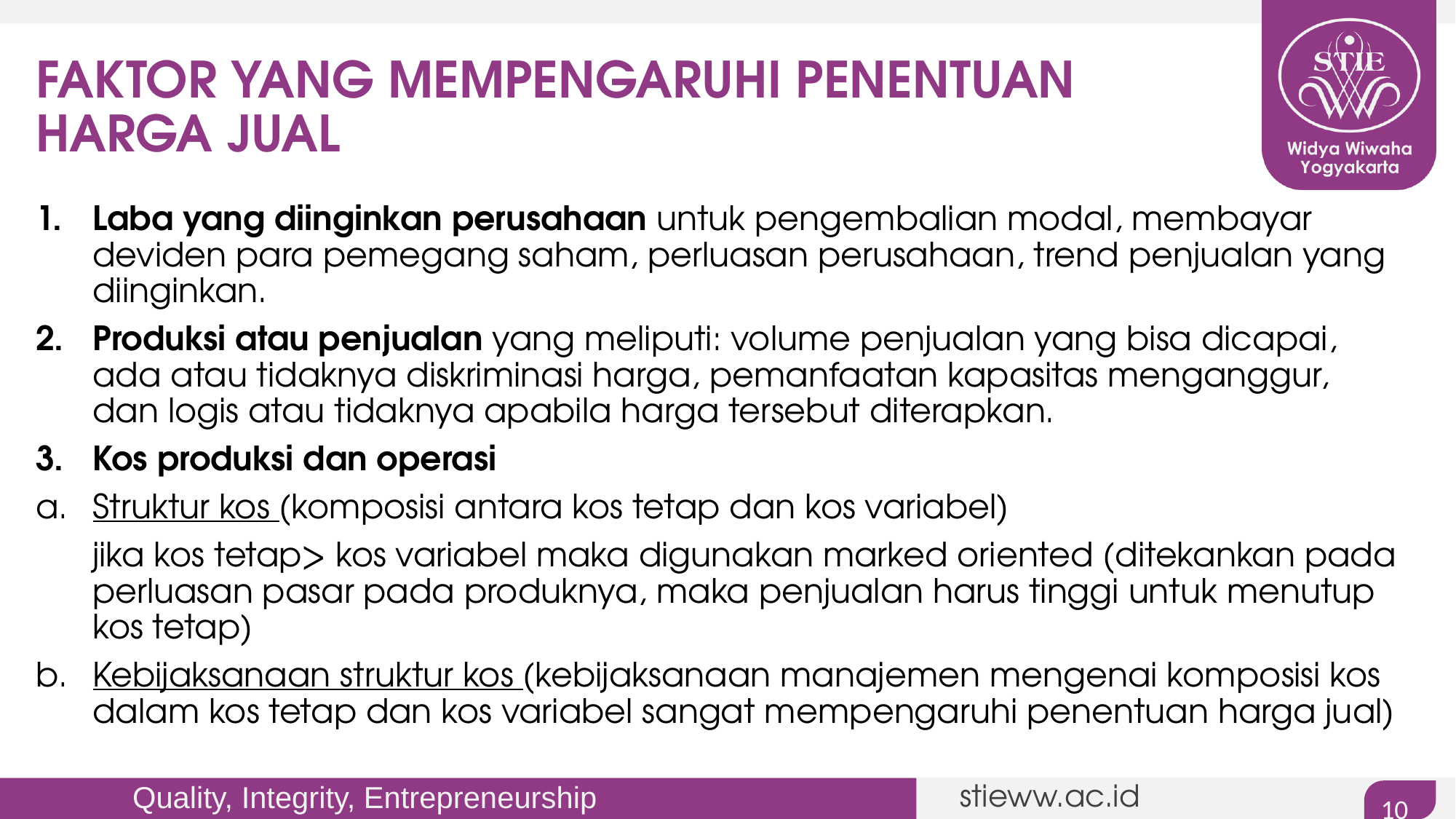

# FAKTOR YANG MEMPENGARUHI PENENTUAN HARGA JUAL
Laba yang diinginkan perusahaan untuk pengembalian modal, membayar deviden para pemegang saham, perluasan perusahaan, trend penjualan yang diinginkan.
Produksi atau penjualan yang meliputi: volume penjualan yang bisa dicapai, ada atau tidaknya diskriminasi harga, pemanfaatan kapasitas menganggur, dan logis atau tidaknya apabila harga tersebut diterapkan.
Kos produksi dan operasi
Struktur kos (komposisi antara kos tetap dan kos variabel)
	jika kos tetap> kos variabel maka digunakan marked oriented (ditekankan pada perluasan pasar pada produknya, maka penjualan harus tinggi untuk menutup kos tetap)
b. 	Kebijaksanaan struktur kos (kebijaksanaan manajemen mengenai komposisi kos dalam kos tetap dan kos variabel sangat mempengaruhi penentuan harga jual)